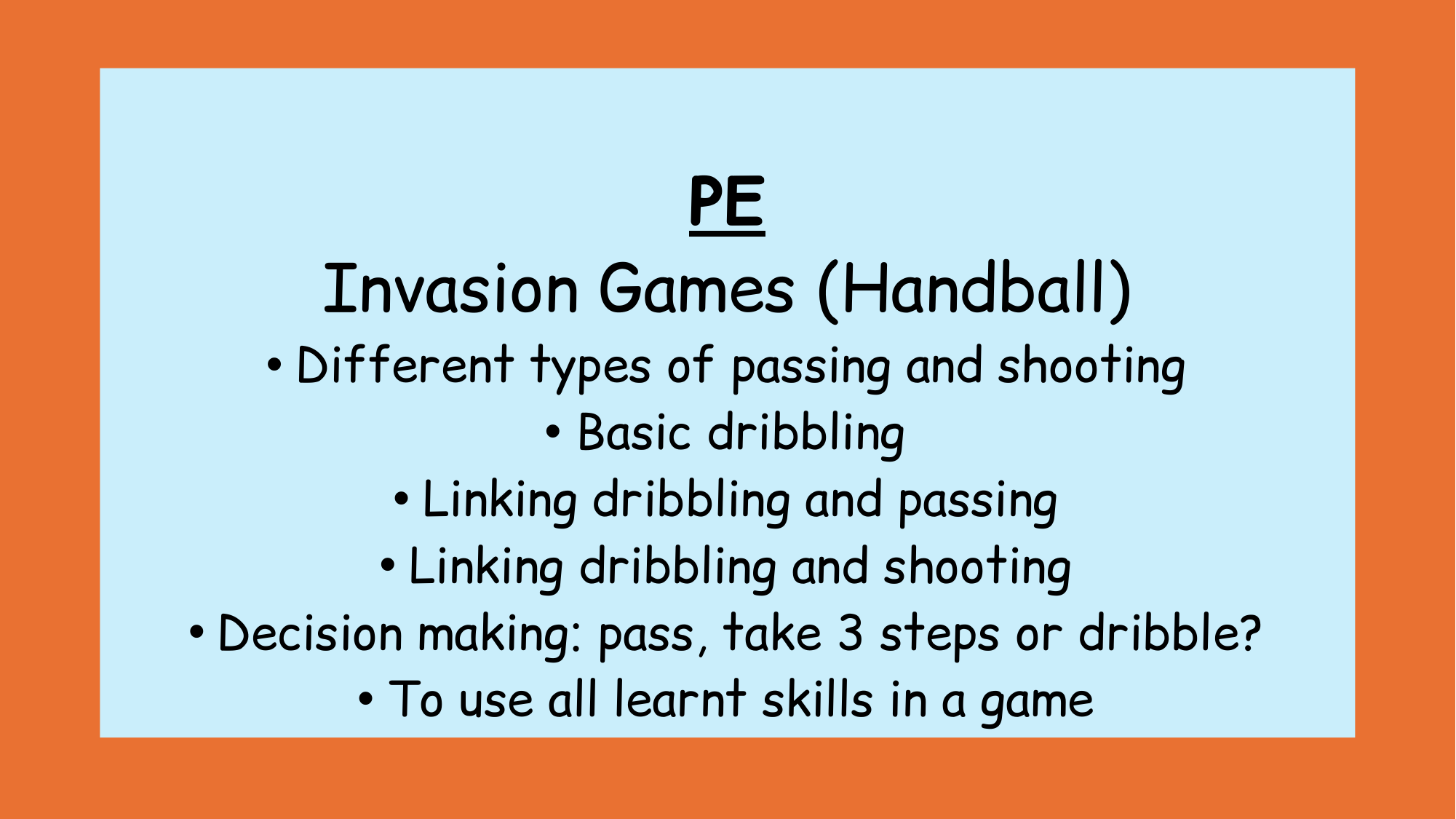

PE
Invasion Games (Handball)
Different types of passing and shooting
Basic dribbling
Linking dribbling and passing
Linking dribbling and shooting
Decision making: pass, take 3 steps or dribble?
To use all learnt skills in a game